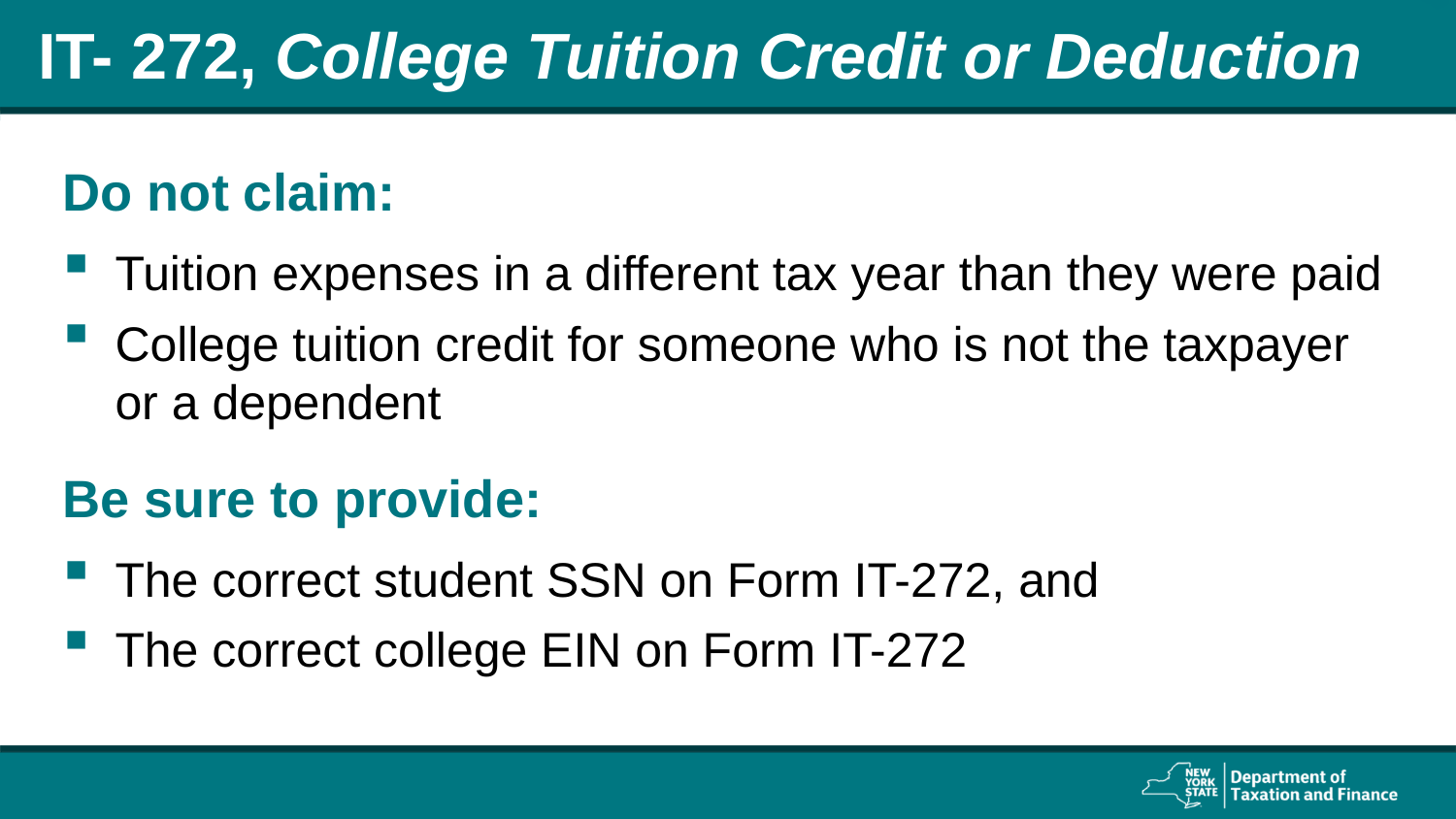

# IT- 272, College Tuition Credit or Deduction
Do not claim:
Tuition expenses in a different tax year than they were paid
College tuition credit for someone who is not the taxpayer or a dependent
Be sure to provide:
The correct student SSN on Form IT-272, and
The correct college EIN on Form IT-272